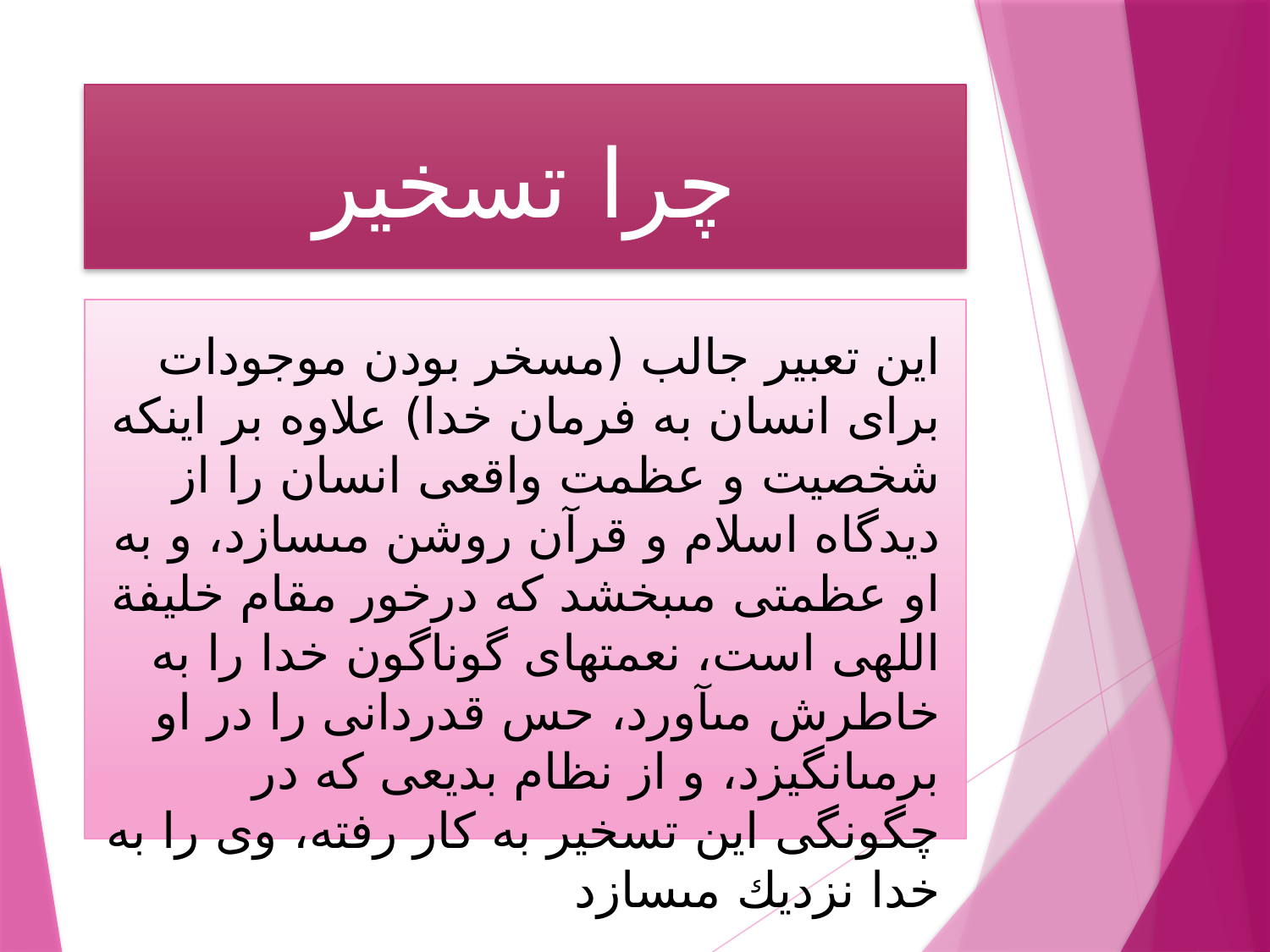

# چرا تسخیر
اين تعبير جالب (مسخر بودن موجودات براى انسان به فرمان خدا) علاوه بر اينكه شخصيت و عظمت واقعى انسان را از ديدگاه اسلام و قرآن روشن مى‏سازد، و به او عظمتى مى‏بخشد كه درخور مقام خليفة اللهى است، نعمتهاى گوناگون خدا را به خاطرش مى‏آورد، حس قدردانى را در او برمى‏انگيزد، و از نظام بديعى كه در چگونگى اين تسخير به كار رفته، وى را به خدا نزديك مى‏سازد